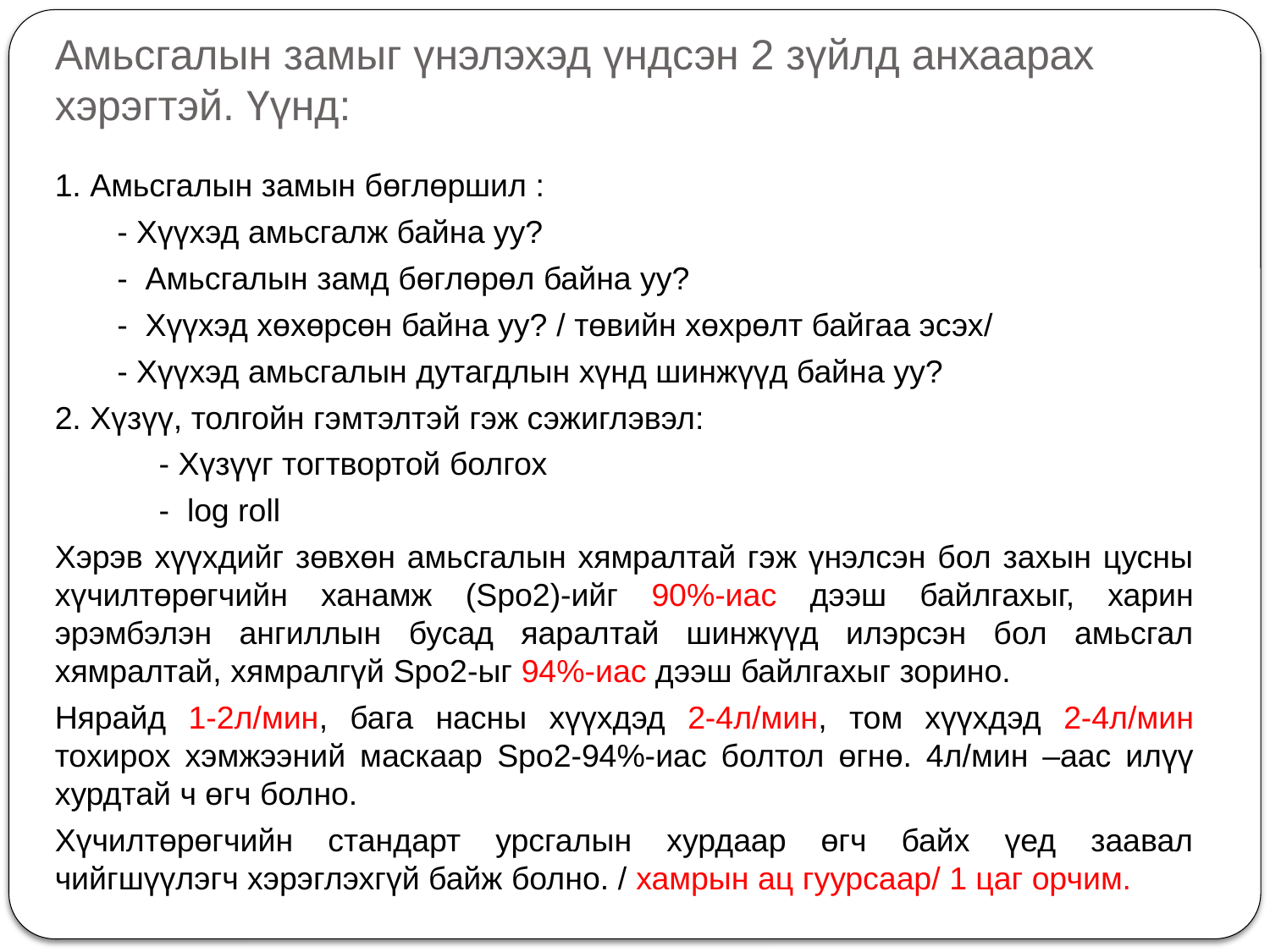

# Амьсгалын замыг үнэлэхэд үндсэн 2 зүйлд анхаарах хэрэгтэй. Үүнд:
1. Амьсгалын замын бөглөршил :
       - Хүүхэд амьсгалж байна уу?
       -  Амьсгалын замд бөглөрөл байна уу?
       -  Хүүхэд хөхөрсөн байна уу? / төвийн хөхрөлт байгаа эсэх/
       - Хүүхэд амьсгалын дутагдлын хүнд шинжүүд байна уу?
2. Хүзүү, толгойн гэмтэлтэй гэж сэжиглэвэл:
	- Хүзүүг тогтвортой болгох
	-  log roll
Хэрэв хүүхдийг зөвхөн амьсгалын хямралтай гэж үнэлсэн бол захын цусны хүчилтөрөгчийн ханамж (Spo2)-ийг 90%-иас дээш байлгахыг, харин эрэмбэлэн ангиллын бусад яаралтай шинжүүд илэрсэн бол амьсгал хямралтай, хямралгүй Spo2-ыг 94%-иас дээш байлгахыг зорино.
Нярайд 1-2л/мин, бага насны хүүхдэд 2-4л/мин, том хүүхдэд 2-4л/мин тохирох хэмжээний маскаар Spo2-94%-иас болтол өгнө. 4л/мин –аас илүү хурдтай ч өгч болно.
Хүчилтөрөгчийн стандарт урсгалын хурдаар өгч байх үед заавал чийгшүүлэгч хэрэглэхгүй байж болно. / хамрын ац гуурсаар/ 1 цаг орчим.